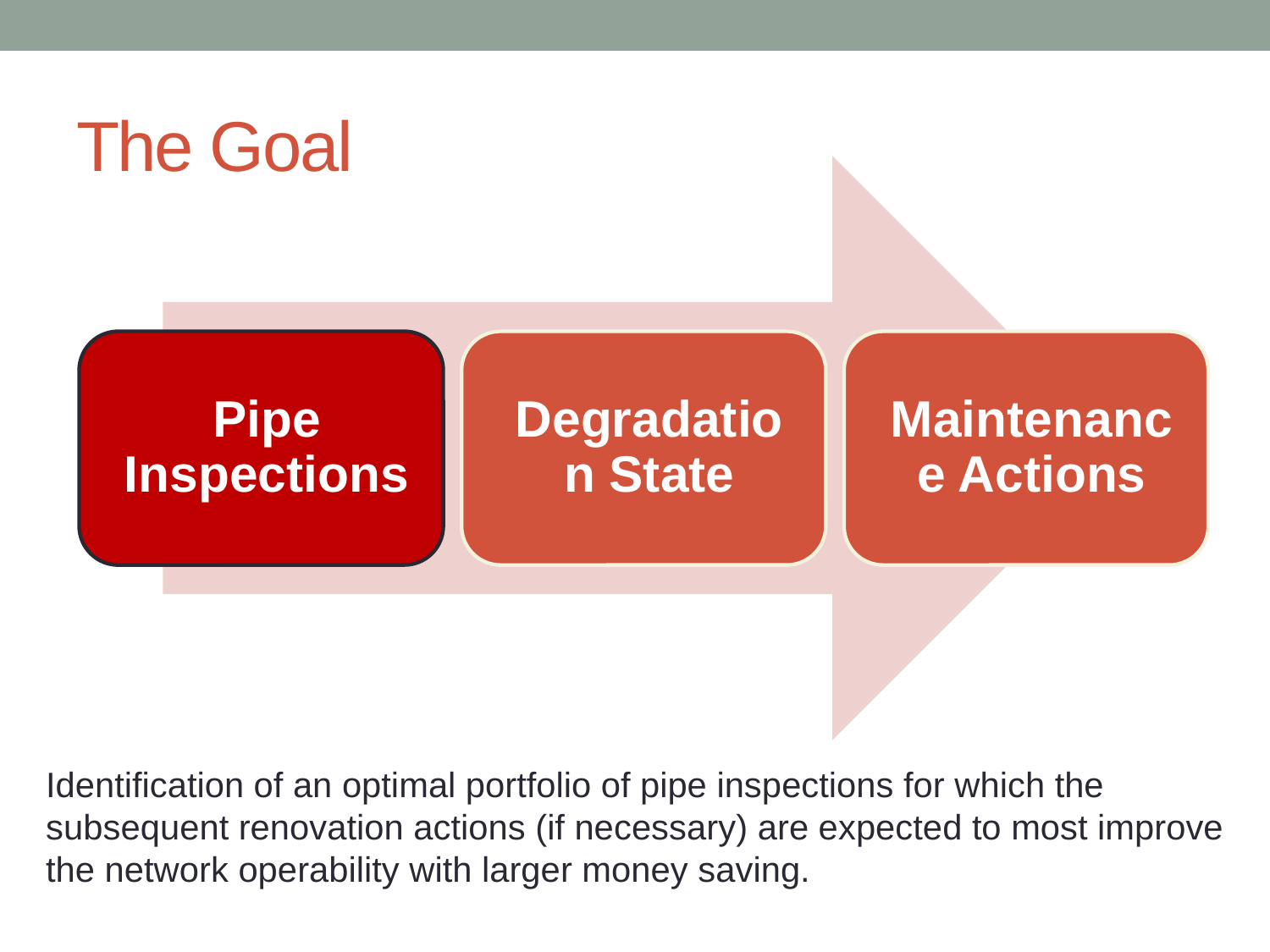

# The Goal
Pipe Inspections
Degradation State
Maintenance Actions
Identification of an optimal portfolio of pipe inspections for which the
subsequent renovation actions (if necessary) are expected to most improve
the network operability with larger money saving.